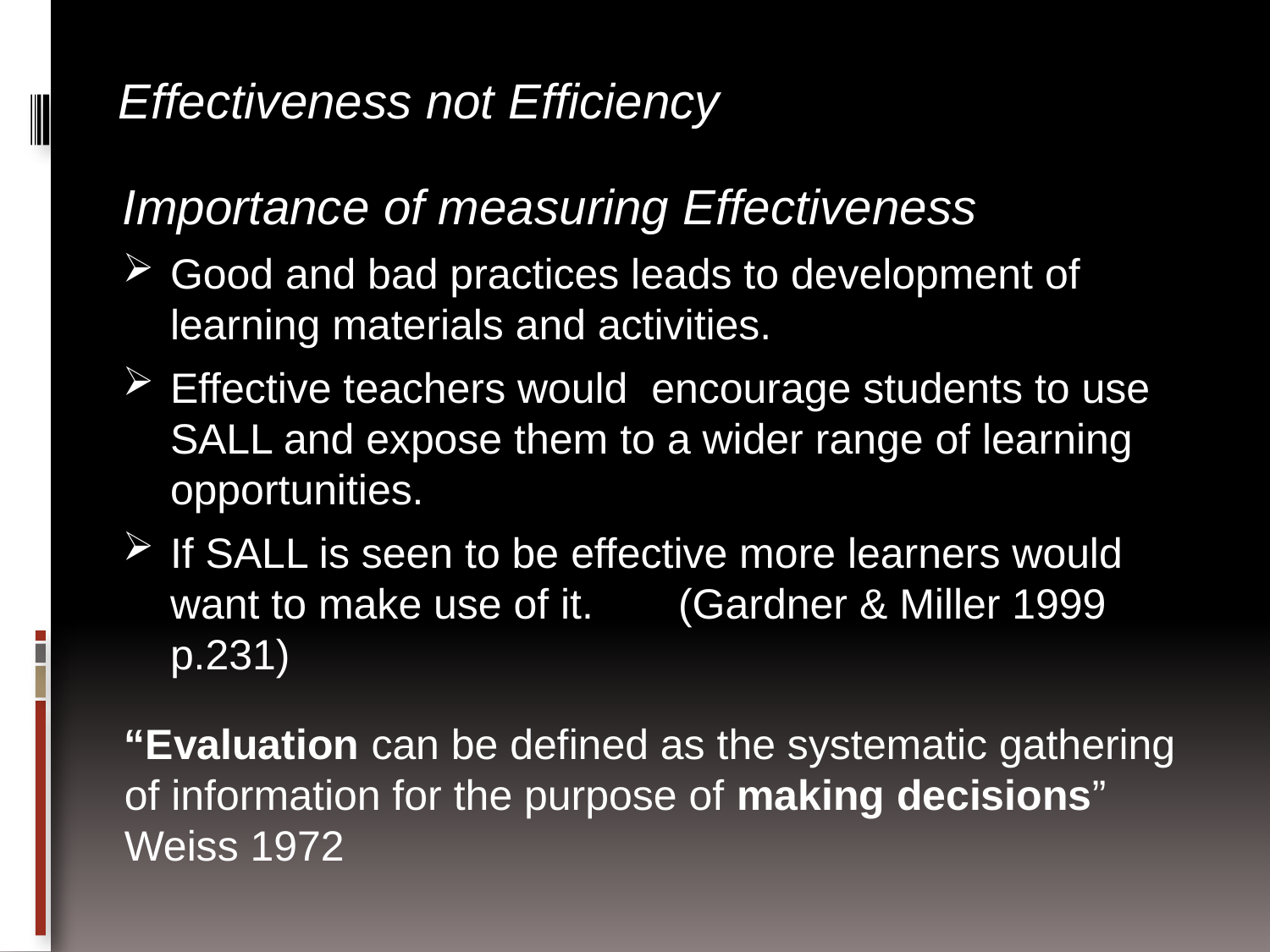

Effectiveness not Efficiency
Importance of measuring Effectiveness
Good and bad practices leads to development of learning materials and activities.
Effective teachers would  encourage students to use SALL and expose them to a wider range of learning opportunities.
If SALL is seen to be effective more learners would want to make use of it.	(Gardner & Miller 1999 p.231)

“Evaluation can be defined as the systematic gathering of information for the purpose of making decisions” Weiss 1972